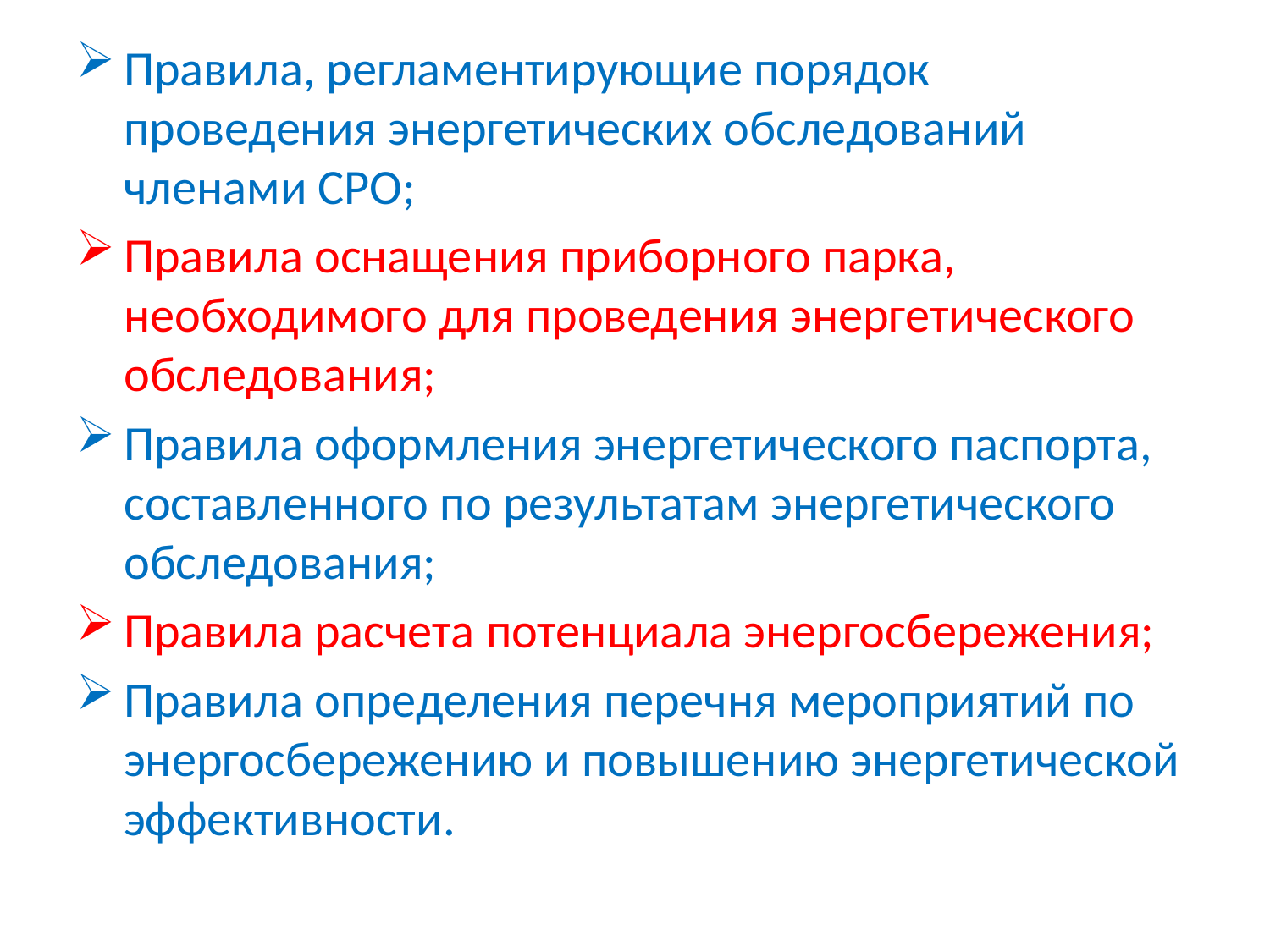

Правила, регламентирующие порядок проведения энергетических обследований членами СРО;
Правила оснащения приборного парка, необходимого для проведения энергетического обследования;
Правила оформления энергетического паспорта, составленного по результатам энергетического обследования;
Правила расчета потенциала энергосбережения;
Правила определения перечня мероприятий по энергосбережению и повышению энергетической эффективности.